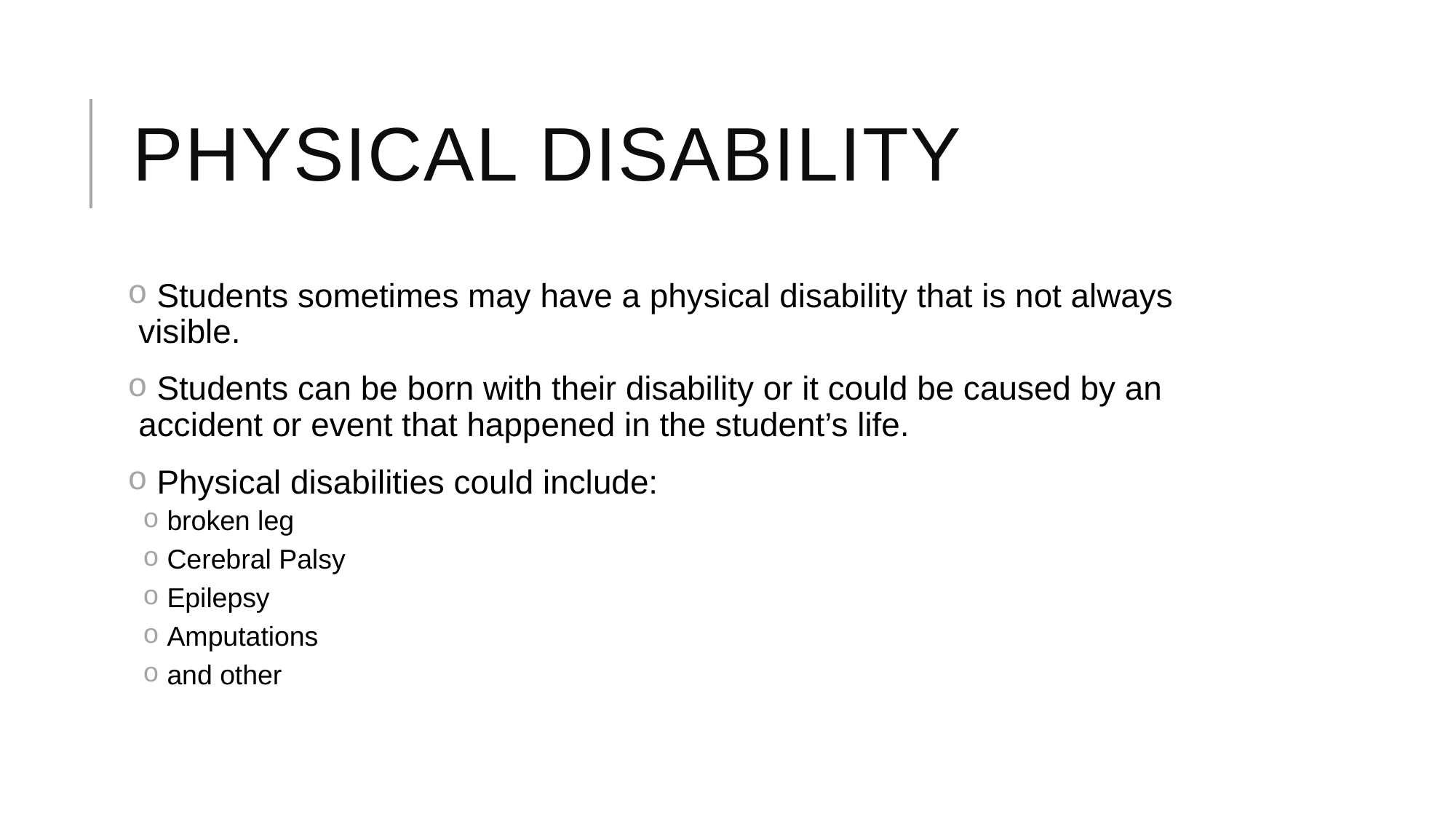

# Physical Disability
 Students sometimes may have a physical disability that is not always visible.
 Students can be born with their disability or it could be caused by an accident or event that happened in the student’s life.
 Physical disabilities could include:
 broken leg
 Cerebral Palsy
 Epilepsy
 Amputations
 and other